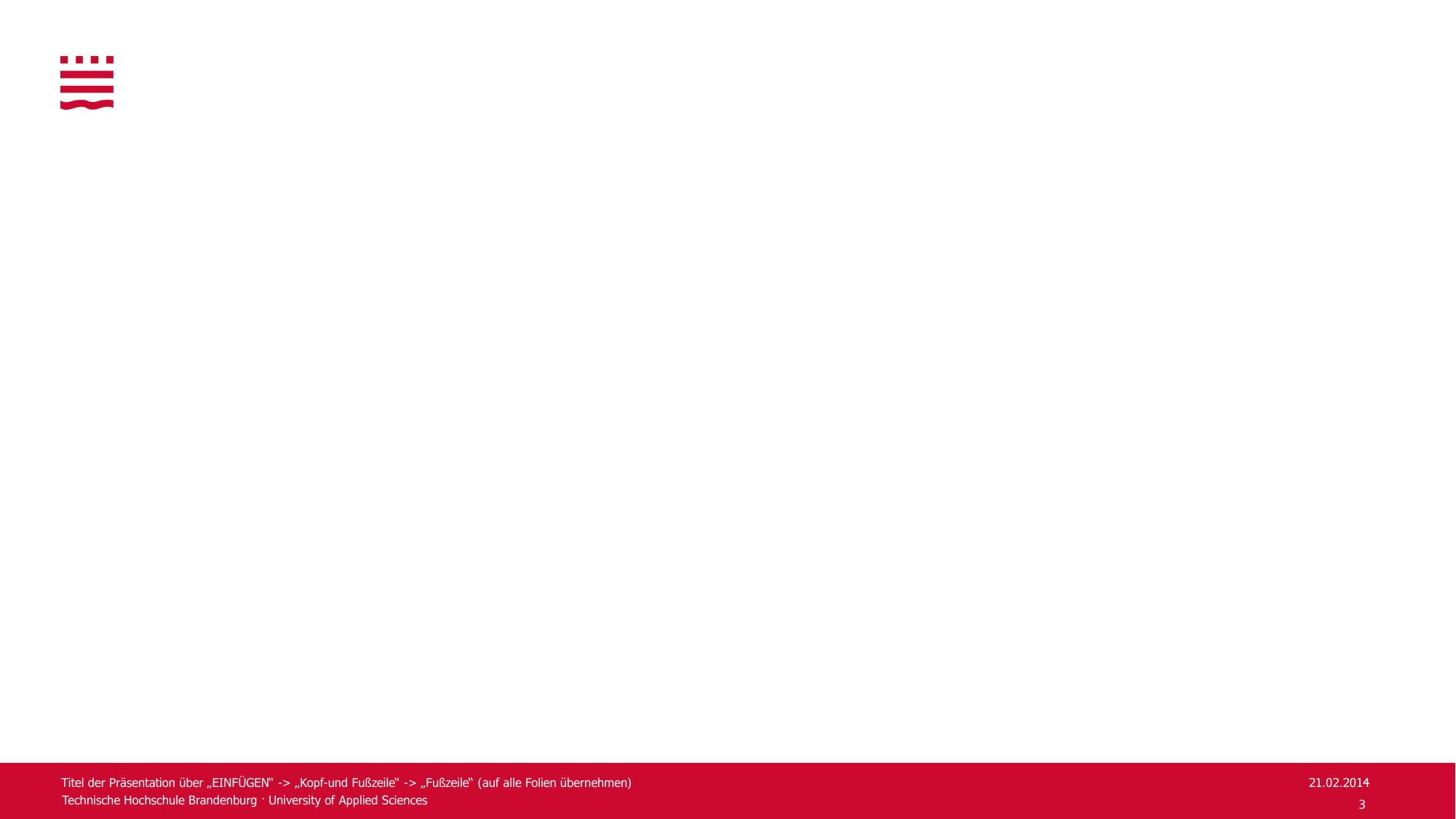

#

Titel der Präsentation über „EINFÜGEN“ -> „Kopf-und Fußzeile“ -> „Fußzeile“ (auf alle Folien übernehmen)
21.02.2014